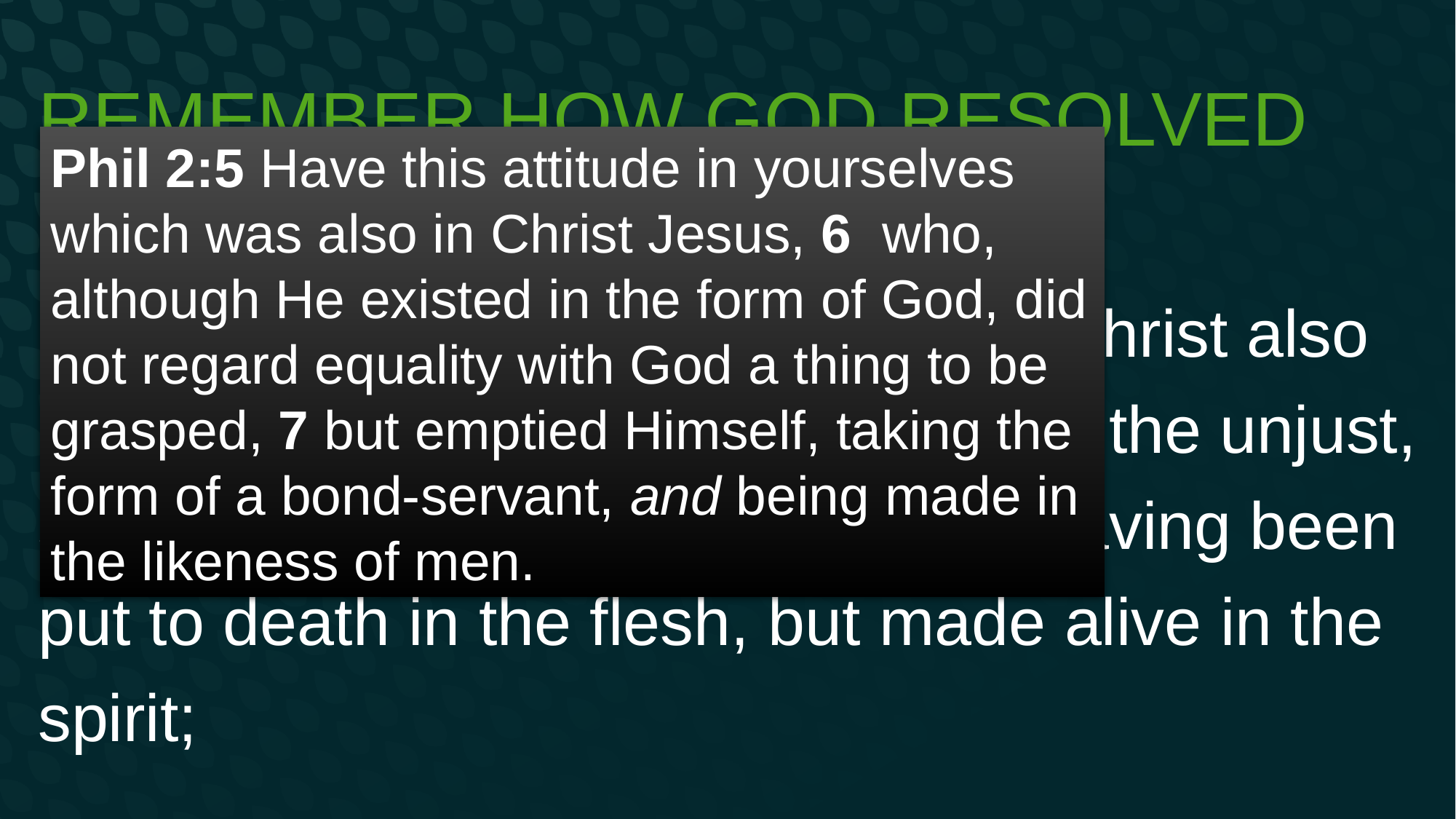

# Remember how God resolved his conflict with us
Phil 2:5 Have this attitude in yourselves which was also in Christ Jesus, 6  who, although He existed in the form of God, did not regard equality with God a thing to be grasped, 7 but emptied Himself, taking the form of a bond-servant, and being made in the likeness of men.
1 Peter 3:18 (NASB95) — 18 For Christ also died for sins once for all, the just for the unjust, so that He might bring us to God, having been put to death in the flesh, but made alive in the spirit;